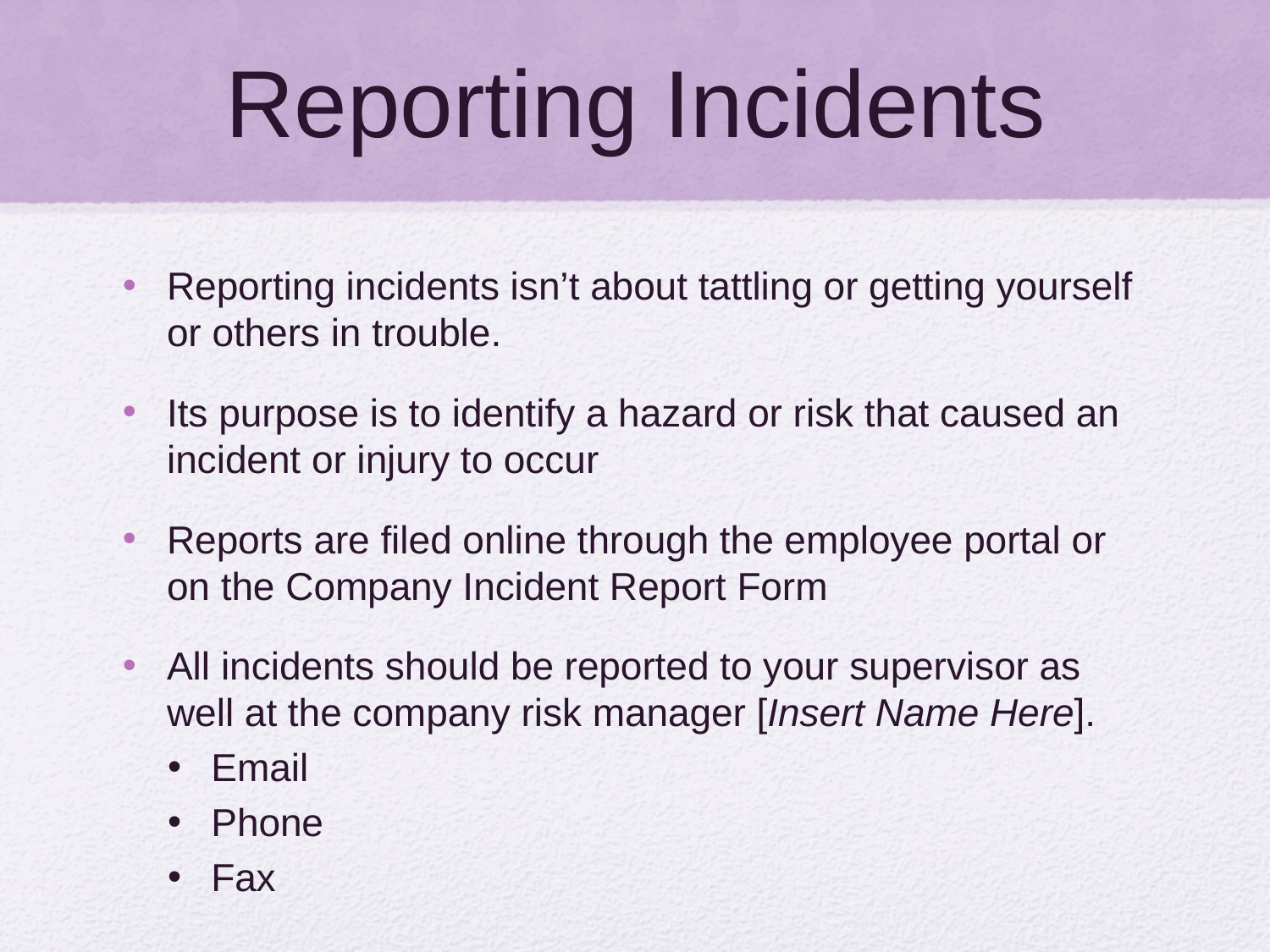

# Reporting Incidents
Reporting incidents isn’t about tattling or getting yourself or others in trouble.
Its purpose is to identify a hazard or risk that caused an incident or injury to occur
Reports are filed online through the employee portal or on the Company Incident Report Form
All incidents should be reported to your supervisor as well at the company risk manager [Insert Name Here].
Email
Phone
Fax